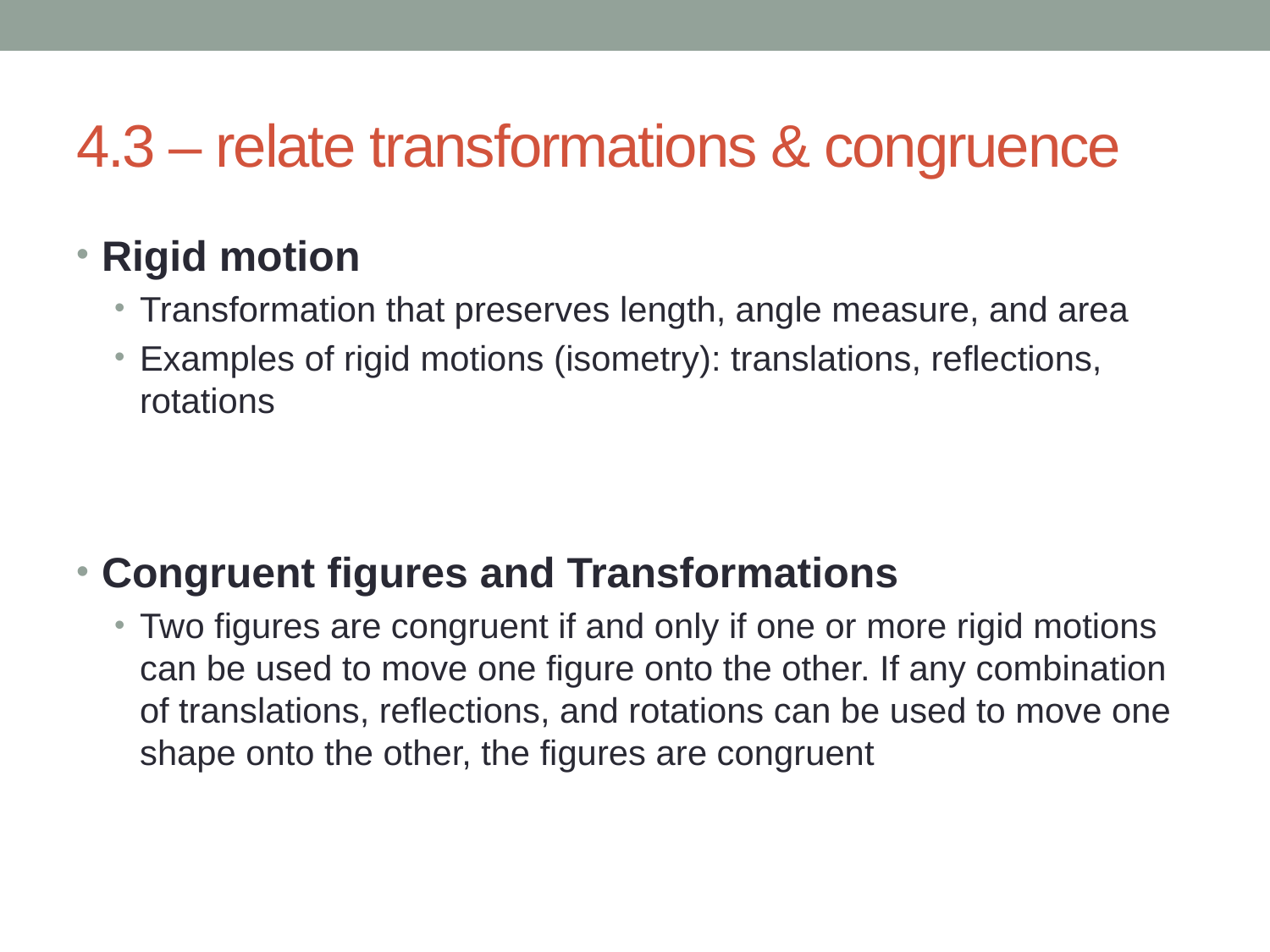

# 4.3 – relate transformations & congruence
Rigid motion
Transformation that preserves length, angle measure, and area
Examples of rigid motions (isometry): translations, reflections, rotations

Congruent figures and Transformations
Two figures are congruent if and only if one or more rigid motions can be used to move one figure onto the other. If any combination of translations, reflections, and rotations can be used to move one shape onto the other, the figures are congruent